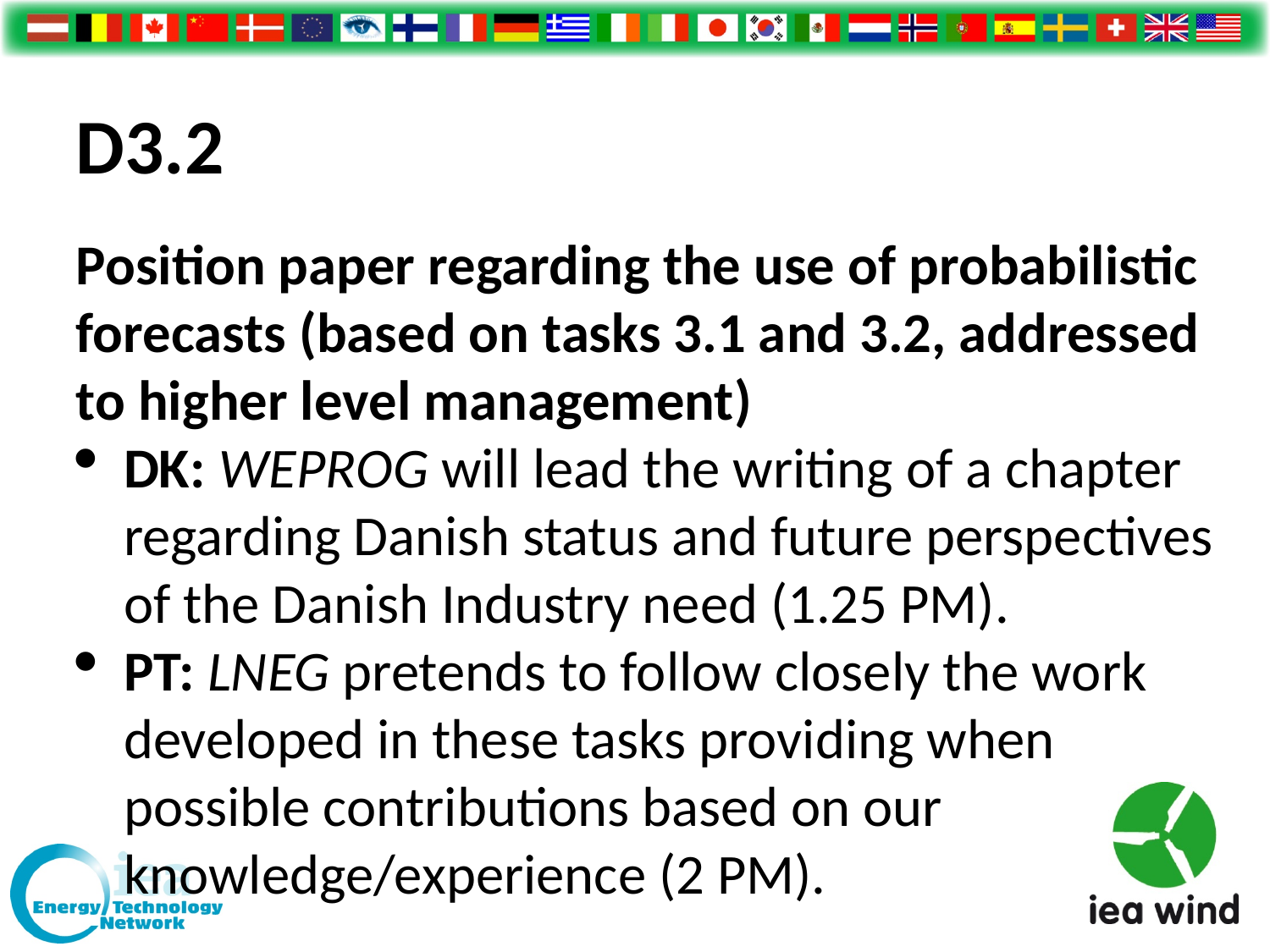

D3.2
Position paper regarding the use of probabilistic forecasts (based on tasks 3.1 and 3.2, addressed to higher level management)
DK: WEPROG will lead the writing of a chapter regarding Danish status and future perspectives of the Danish Industry need (1.25 PM).
PT: LNEG pretends to follow closely the work developed in these tasks providing when possible contributions based on our knowledge/experience (2 PM).